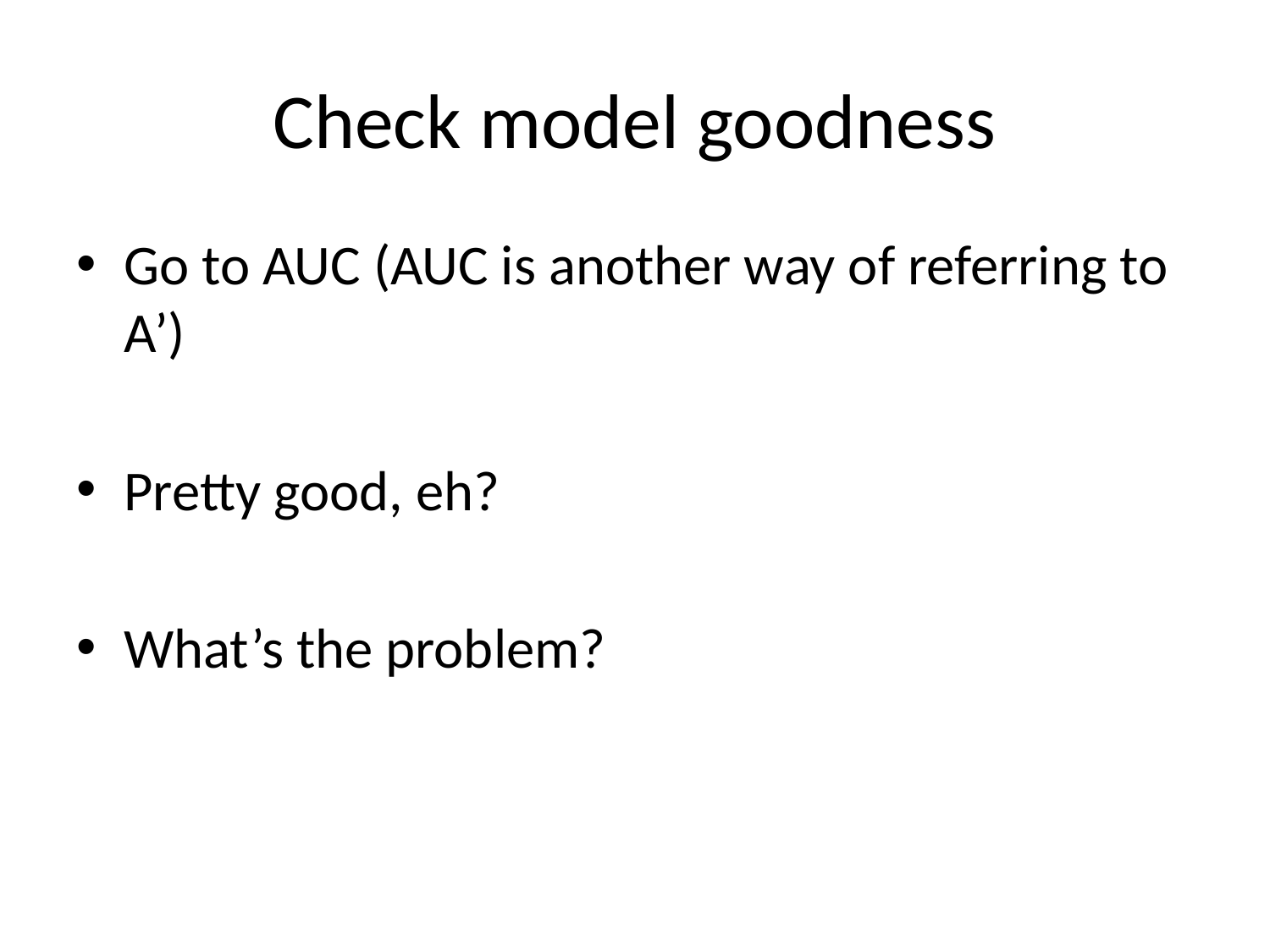

# Check model goodness
Go to AUC (AUC is another way of referring to A’)

Pretty good, eh?

What’s the problem?